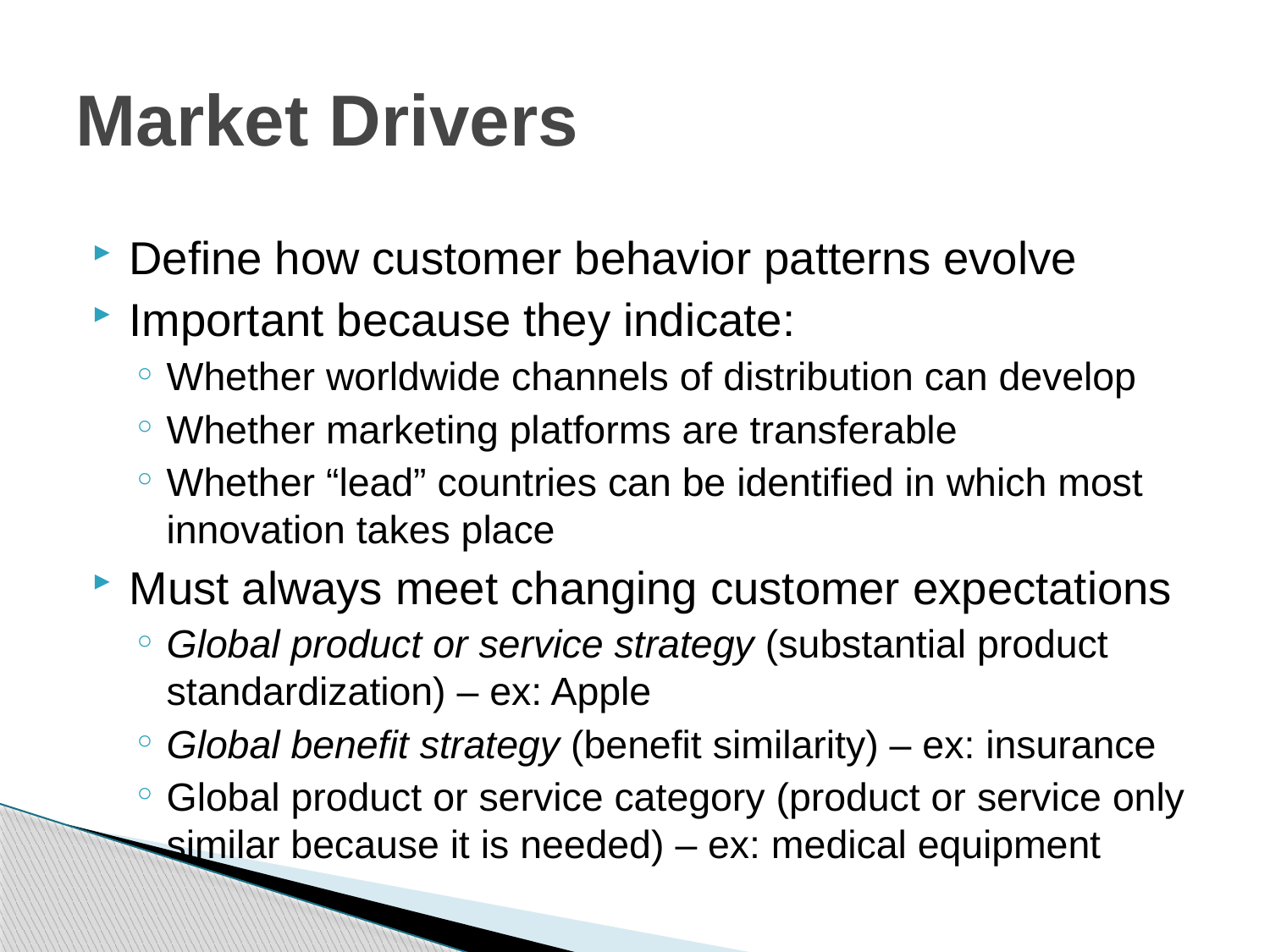

# Market Drivers
Define how customer behavior patterns evolve
Important because they indicate:
Whether worldwide channels of distribution can develop
Whether marketing platforms are transferable
Whether “lead” countries can be identified in which most innovation takes place
Must always meet changing customer expectations
Global product or service strategy (substantial product standardization) – ex: Apple
Global benefit strategy (benefit similarity) – ex: insurance
Global product or service category (product or service only similar because it is needed) – ex: medical equipment